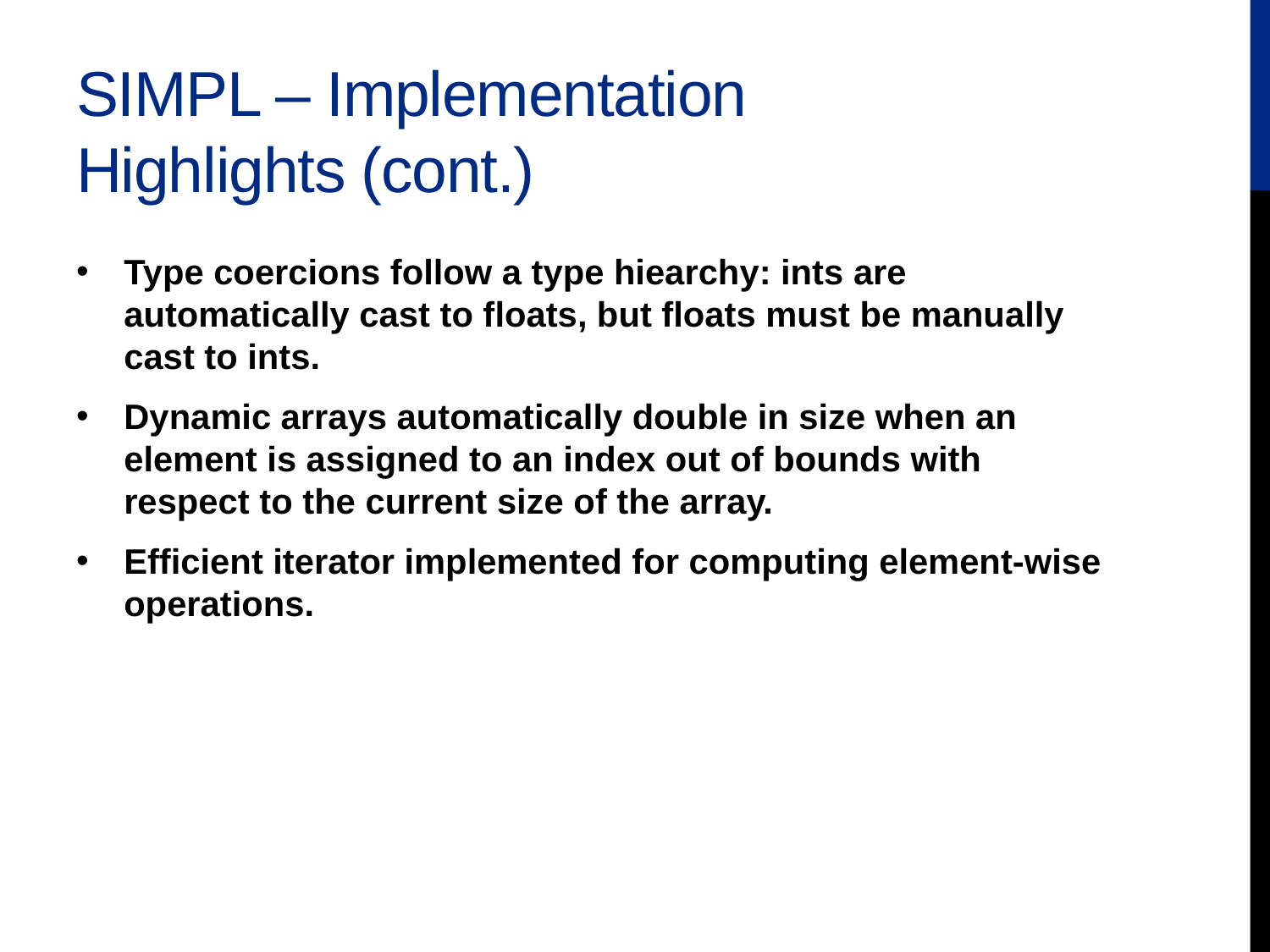

SIMPL – Implementation Highlights (cont.)
Type coercions follow a type hiearchy: ints are automatically cast to floats, but floats must be manually cast to ints.
Dynamic arrays automatically double in size when an element is assigned to an index out of bounds with respect to the current size of the array.
Efficient iterator implemented for computing element-wise operations.